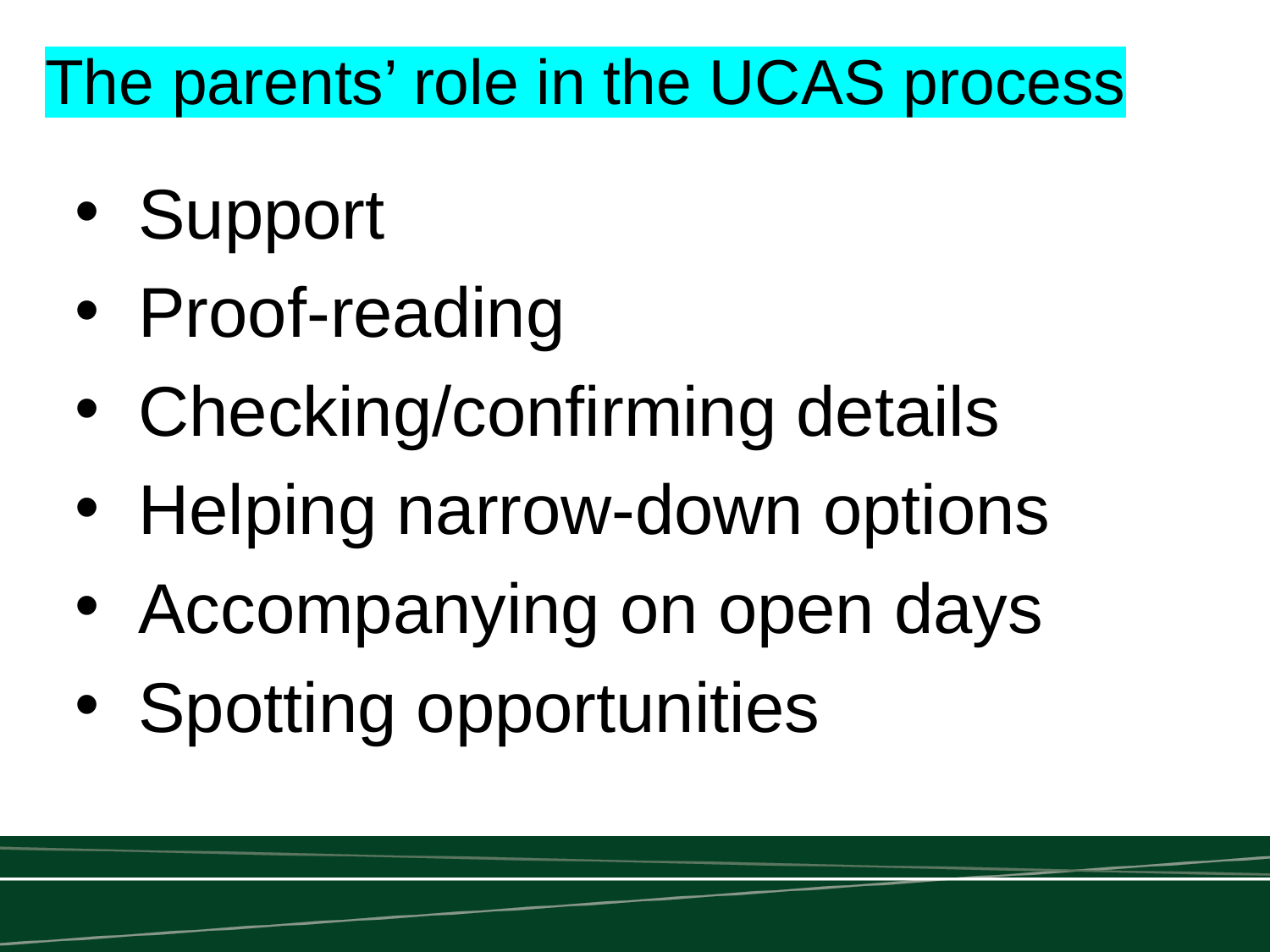

# The parents’ role in the UCAS process
Support
Proof-reading
Checking/confirming details
Helping narrow-down options
Accompanying on open days
Spotting opportunities